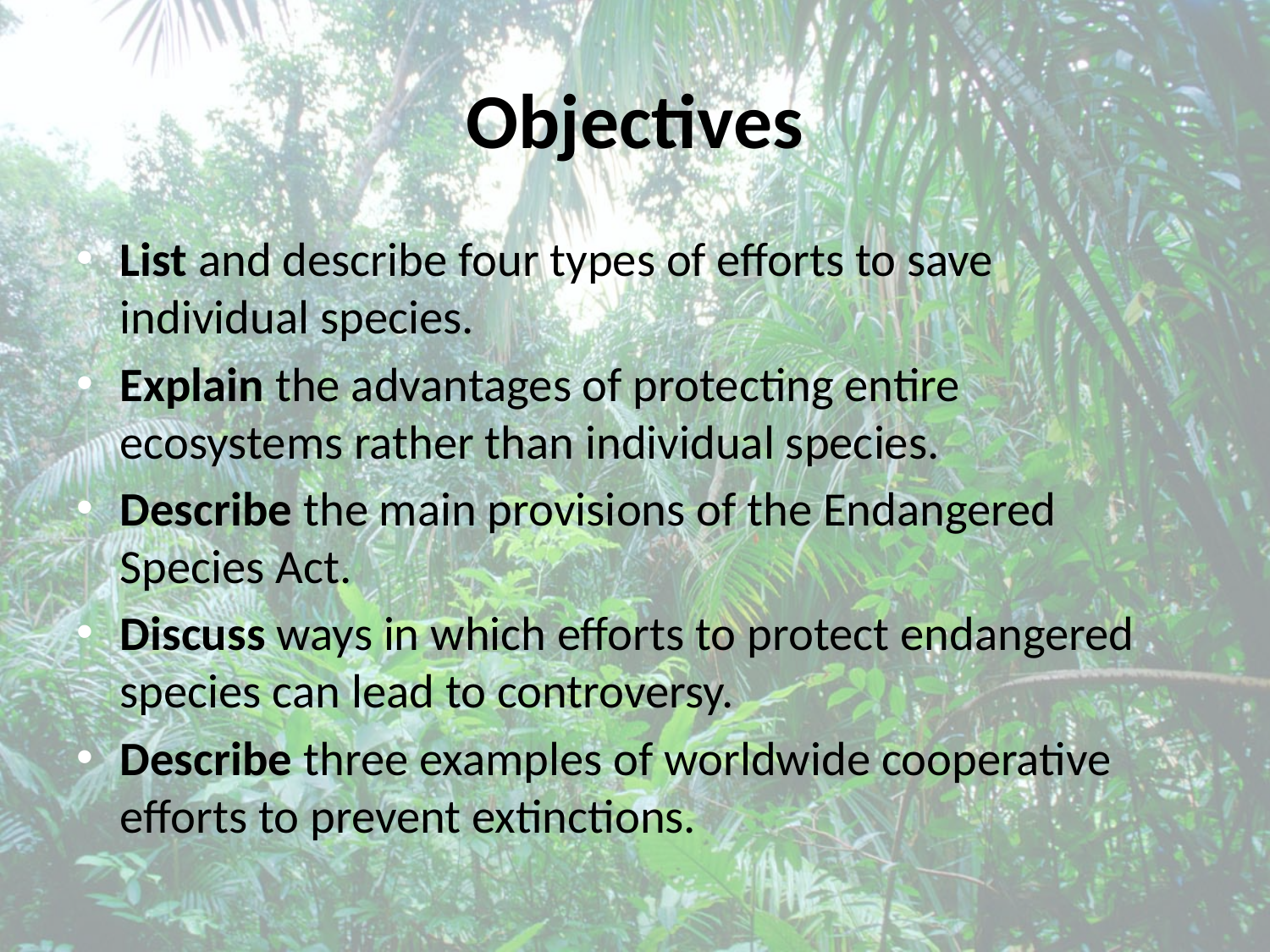

# Objectives
List and describe four types of efforts to save individual species.
Explain the advantages of protecting entire ecosystems rather than individual species.
Describe the main provisions of the Endangered Species Act.
Discuss ways in which efforts to protect endangered species can lead to controversy.
Describe three examples of worldwide cooperative efforts to prevent extinctions.